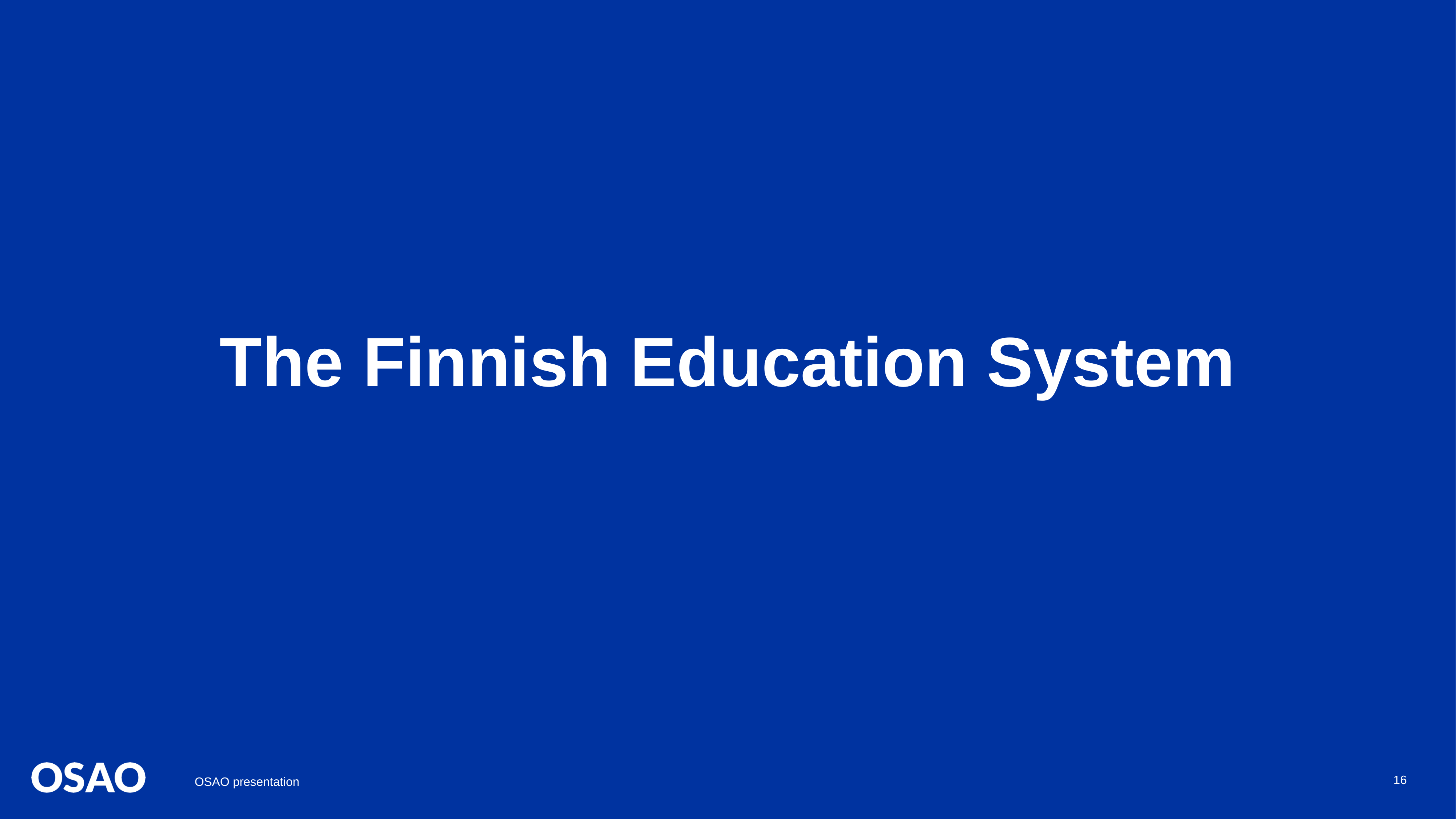

# The Finnish Education System
OSAO presentation
16